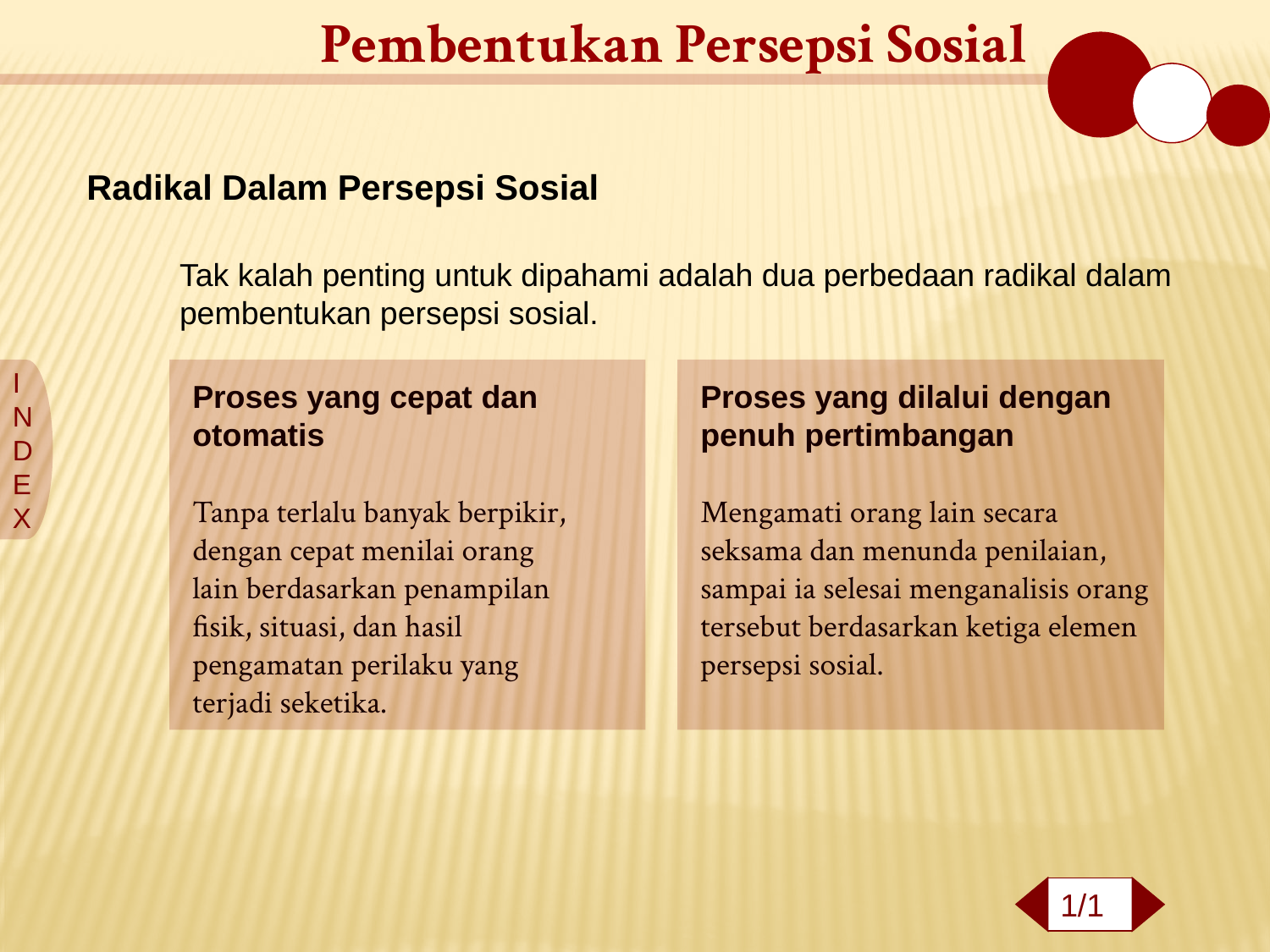

Pembentukan Persepsi Sosial

Radikal Dalam Persepsi Sosial
Tak kalah penting untuk dipahami adalah dua perbedaan radikal dalam pembentukan persepsi sosial.
I
N
D
E
X

Proses yang cepat dan otomatis

Tanpa terlalu banyak berpikir, dengan cepat menilai orang lain berdasarkan penampilan fisik, situasi, dan hasil pengamatan perilaku yang terjadi seketika.
Proses yang dilalui dengan penuh pertimbangan

Mengamati orang lain secara seksama dan menunda penilaian, sampai ia selesai menganalisis orang tersebut berdasarkan ketiga elemen persepsi sosial.

1/1